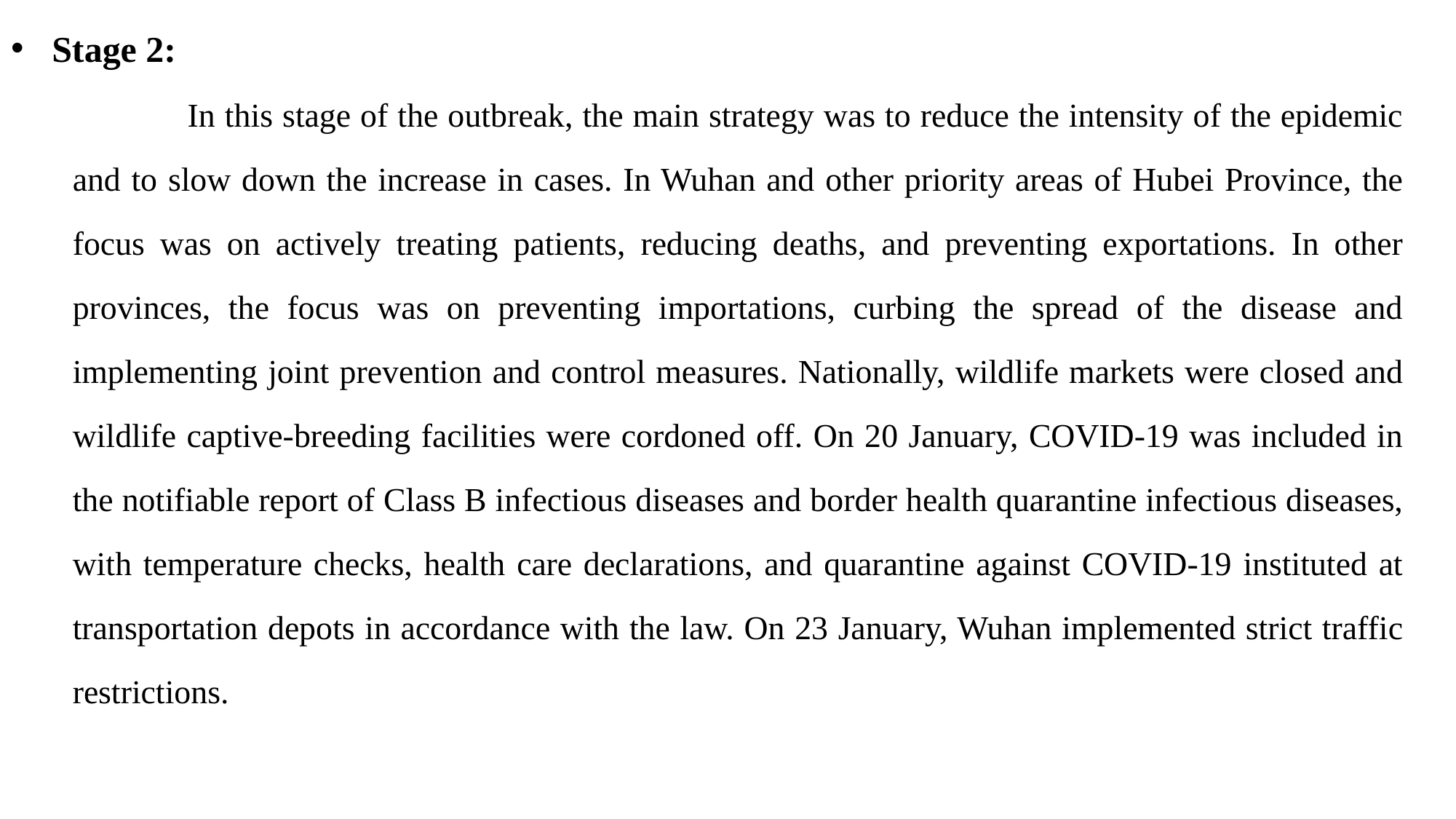

# Stage 2:
            In this stage of the outbreak, the main strategy was to reduce the intensity of the epidemic and to slow down the increase in cases. In Wuhan and other priority areas of Hubei Province, the focus was on actively treating patients, reducing deaths, and preventing exportations. In other provinces, the focus was on preventing importations, curbing the spread of the disease and implementing joint prevention and control measures. Nationally, wildlife markets were closed and wildlife captive-breeding facilities were cordoned off. On 20 January, COVID-19 was included in the notifiable report of Class B infectious diseases and border health quarantine infectious diseases, with temperature checks, health care declarations, and quarantine against COVID-19 instituted at transportation depots in accordance with the law. On 23 January, Wuhan implemented strict traffic restrictions.